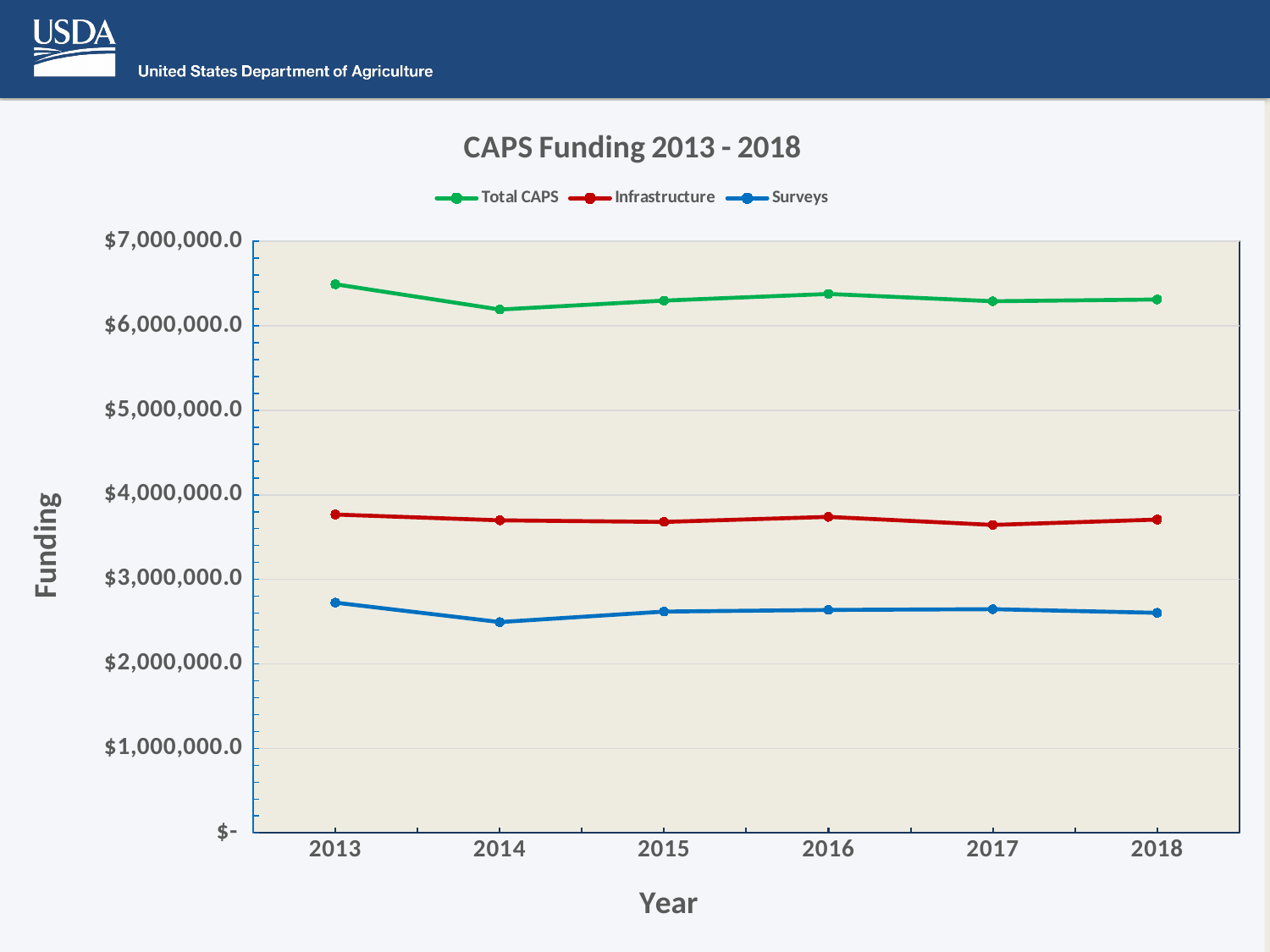

### Chart: CAPS Funding 2013 - 2018

| Category | Total CAPS | Infrastructure | Surveys |
|---|---|---|---|
| 2013 | 6492313.77 | 3767554.77 | 2724759.0 |
| 2014 | 6193191.0 | 3698999.0 | 2494192.0 |
| 2015 | 6298915.0 | 3680019.0 | 2618896.0 |
| 2016 | 6377648.1899999995 | 3739667.19 | 2637981.0 |
| 2017 | 6291390.0 | 3644608.0 | 2646782.0 |
| 2018 | 6312090.0 | 3708045.0 | 2604045.0 |